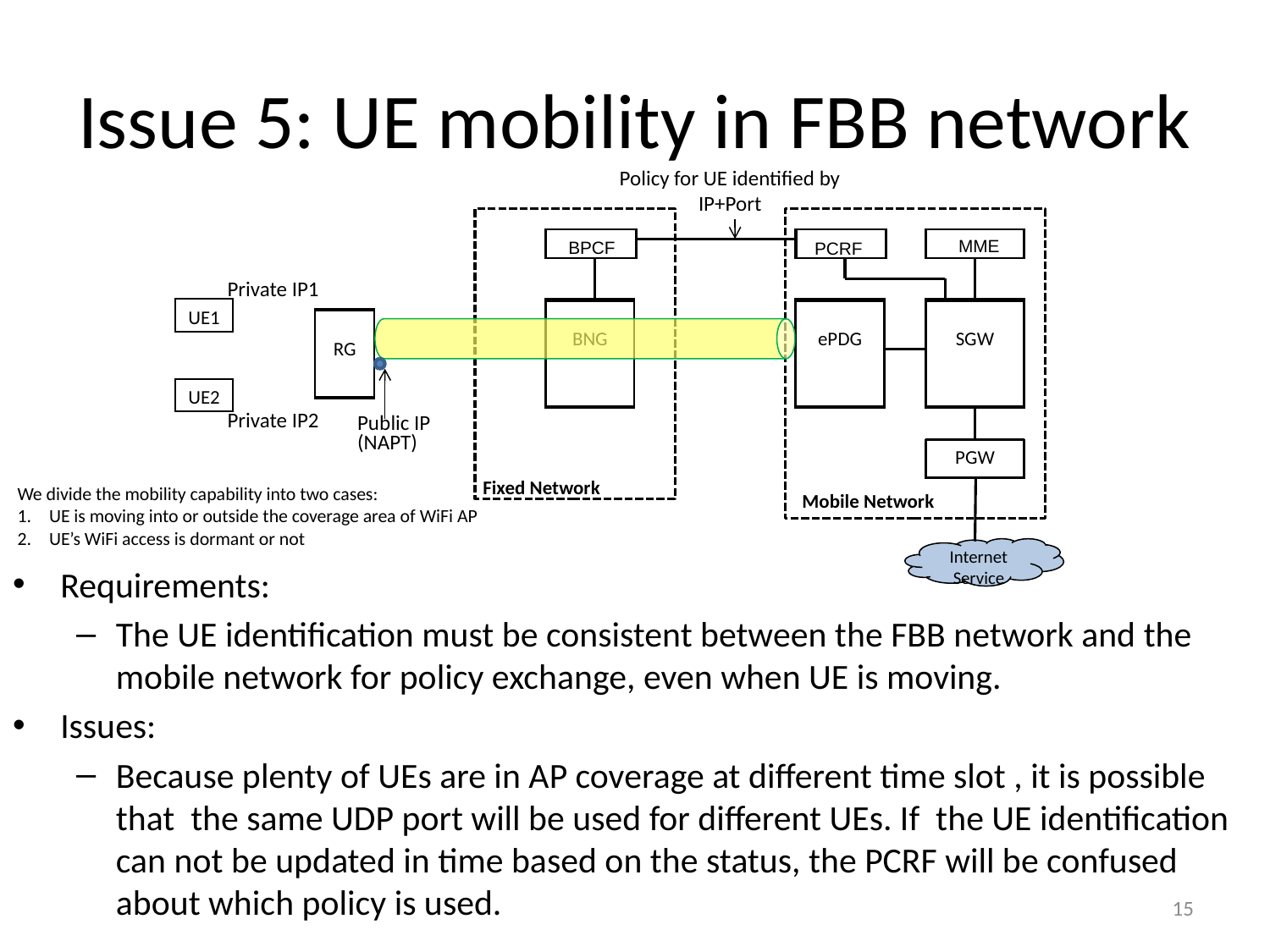

# Issue 5: UE mobility in FBB network

Policy for UE identified by IP+Port

PCRF

BPCF

MME
Private IP1
UE1

BNG

ePDG

SGW

RG

UE2
Private IP2
Public IP
(NAPT)
PGW
Fixed Network
Mobile Network
Internet Service
We divide the mobility capability into two cases:
UE is moving into or outside the coverage area of WiFi AP
UE’s WiFi access is dormant or not
Requirements:
The UE identification must be consistent between the FBB network and the mobile network for policy exchange, even when UE is moving.
Issues:
Because plenty of UEs are in AP coverage at different time slot , it is possible that  the same UDP port will be used for different UEs. If  the UE identification can not be updated in time based on the status, the PCRF will be confused about which policy is used.
15